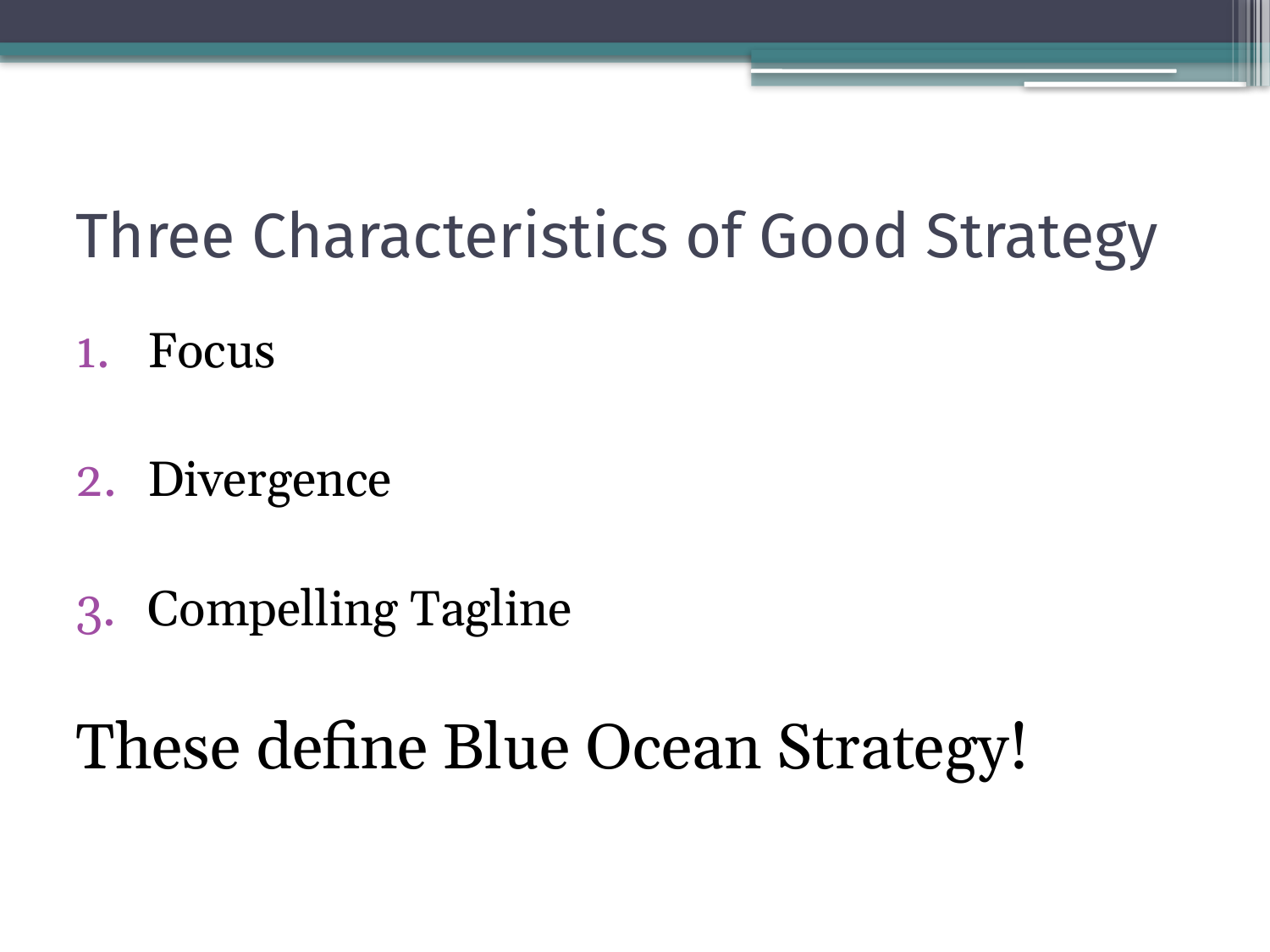

# Three Characteristics of Good Strategy
Focus

Divergence

Compelling Tagline

These define Blue Ocean Strategy!